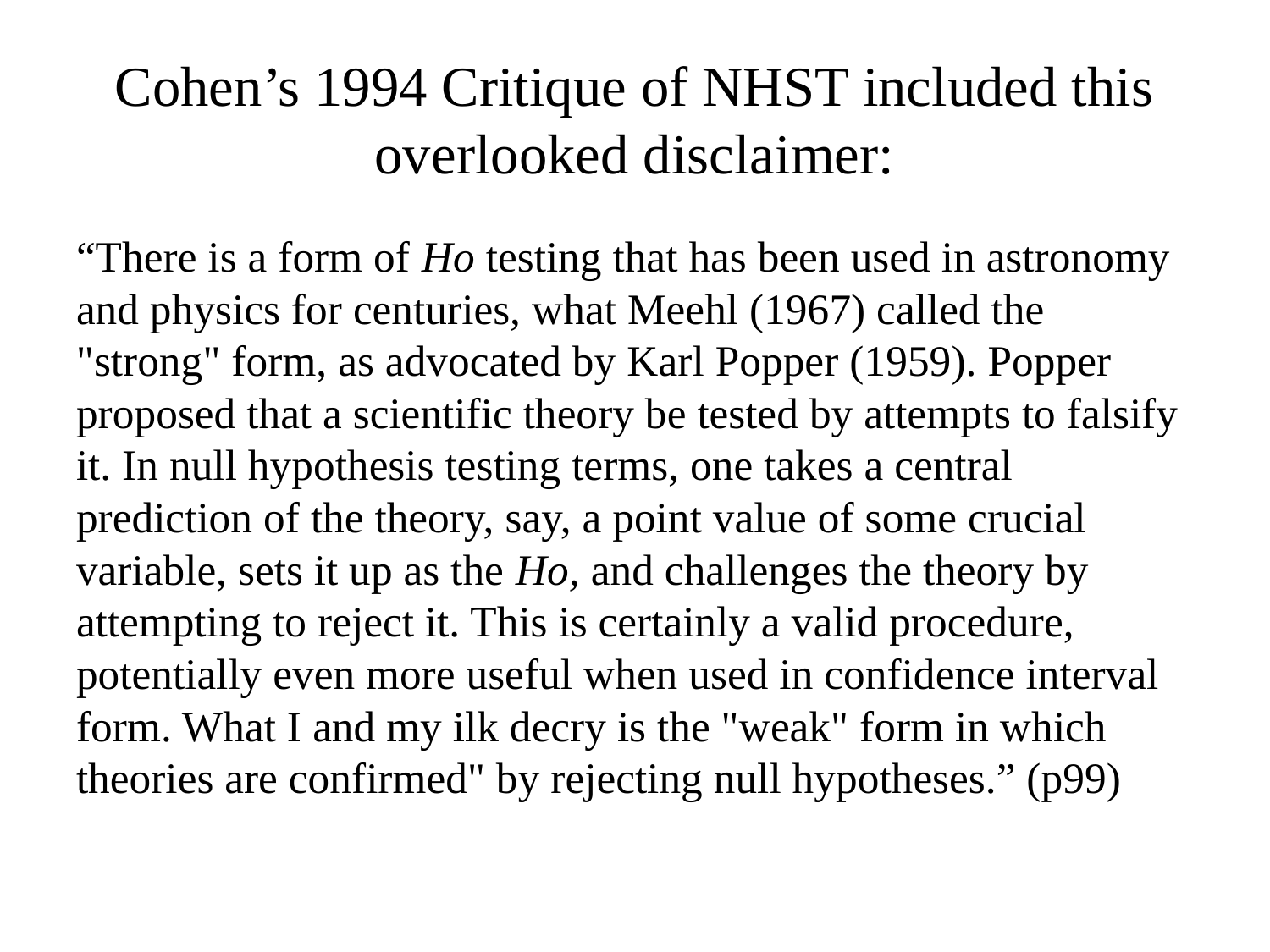

# Cohen’s 1994 Critique of NHST included this overlooked disclaimer:
“There is a form of Ho testing that has been used in astronomy and physics for centuries, what Meehl (1967) called the "strong" form, as advocated by Karl Popper (1959). Popper proposed that a scientific theory be tested by attempts to falsify it. In null hypothesis testing terms, one takes a central prediction of the theory, say, a point value of some crucial variable, sets it up as the Ho, and challenges the theory by attempting to reject it. This is certainly a valid procedure, potentially even more useful when used in confidence interval form. What I and my ilk decry is the "weak" form in which theories are confirmed" by rejecting null hypotheses.” (p99)